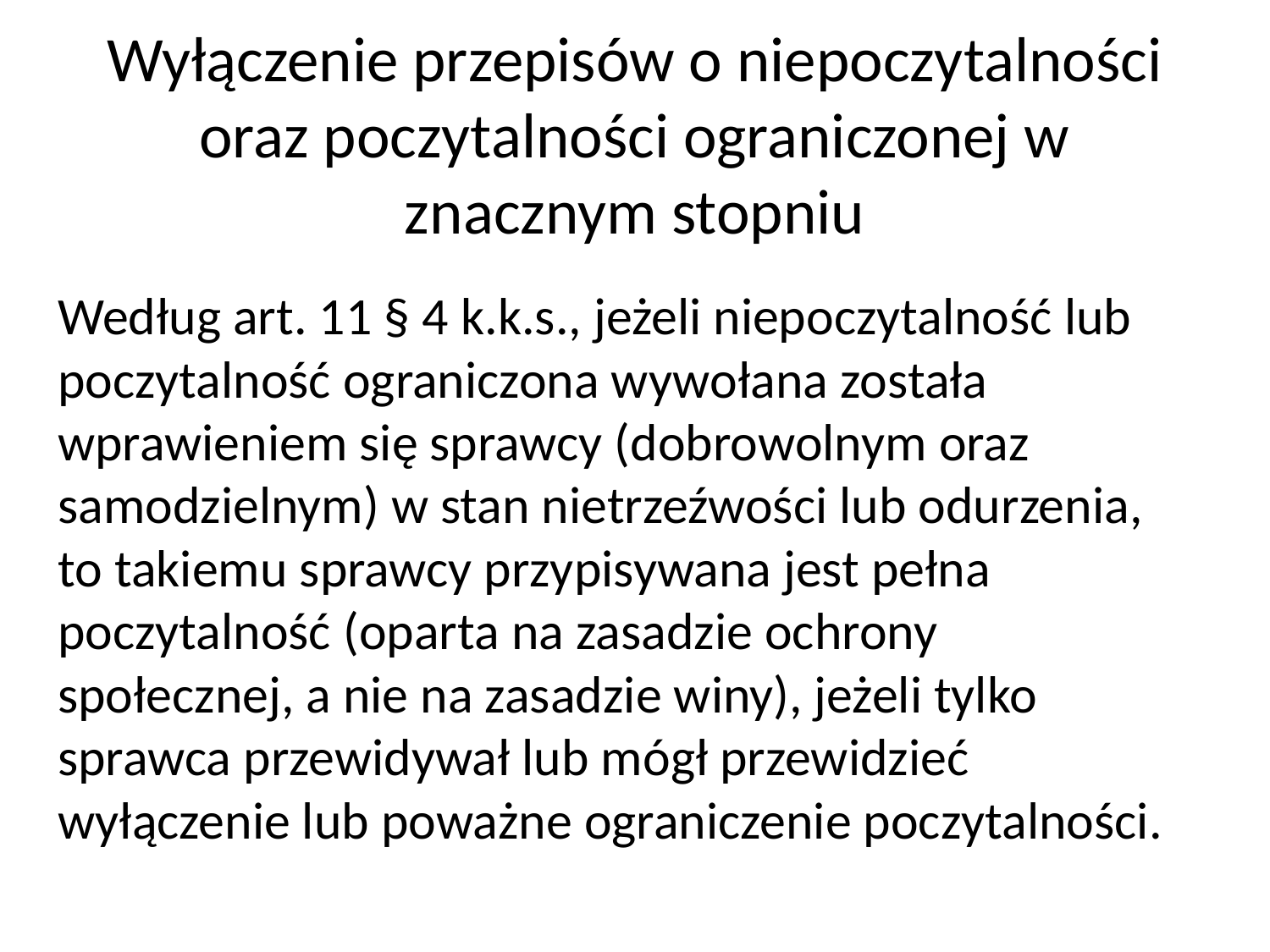

# Wyłączenie przepisów o niepoczytalności oraz poczytalności ograniczonej w znacznym stopniu
Według art. 11 § 4 k.k.s., jeżeli niepoczytalność lub poczytalność ograniczona wywołana została wprawieniem się sprawcy (dobrowolnym oraz samodzielnym) w stan nietrzeźwości lub odurzenia, to takiemu sprawcy przypisywana jest pełna poczytalność (oparta na zasadzie ochrony społecznej, a nie na zasadzie winy), jeżeli tylko sprawca przewidywał lub mógł przewidzieć wyłączenie lub poważne ograniczenie poczytalności.